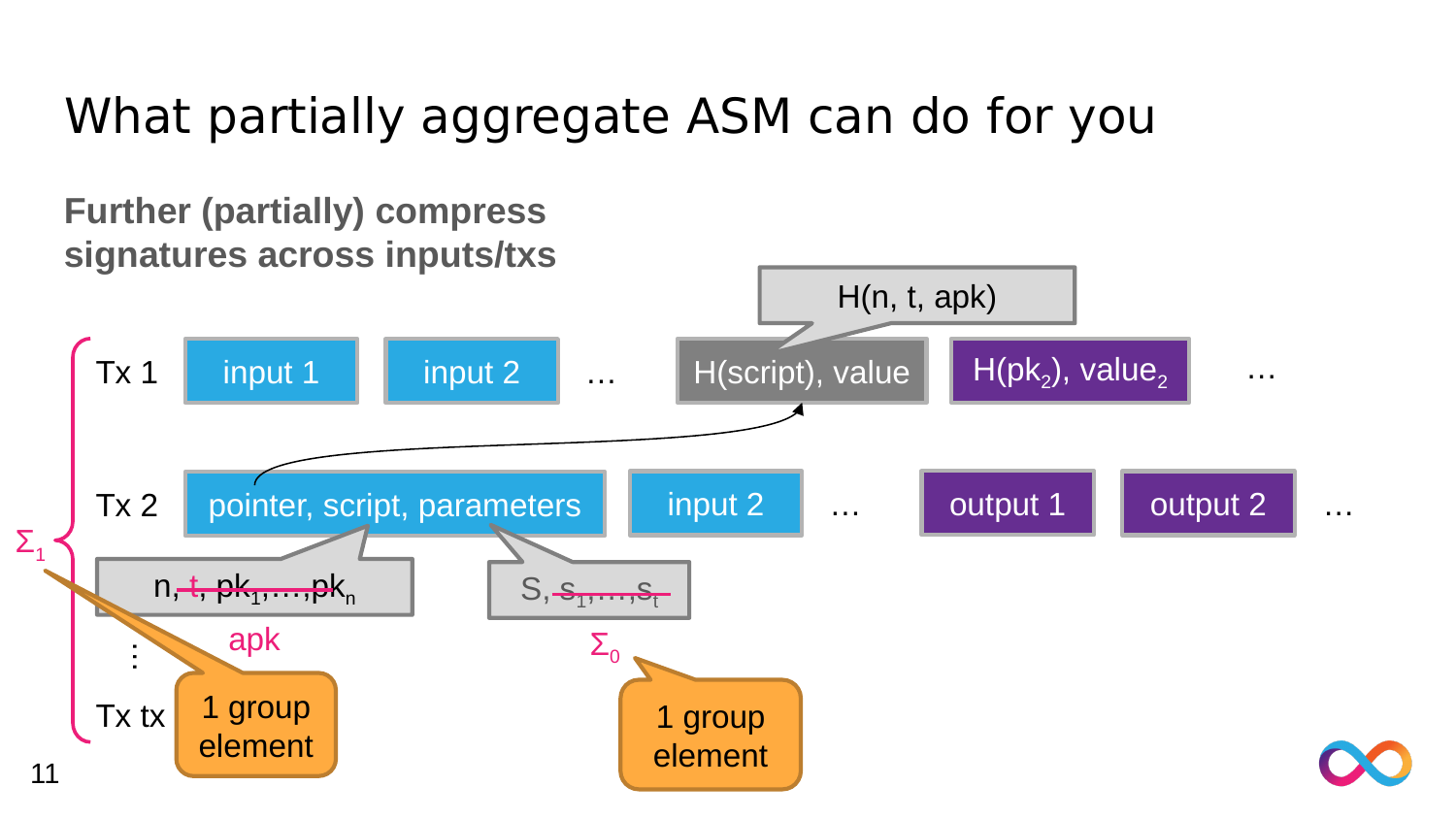

# What partially aggregate ASM can do for you
Further (partially) compress signatures across inputs/txs
H(n, t, apk)

H(script), value
H(pk2), value2
input 1
input 2
…
Tx 1
…
output 1
input 2
output 2
pointer, script, parameters
…
…
Tx 2

Σ1
n, t, pk1,…,pkn
S, s1,…,st
apk
Σ0
…
1 group element
1 group element
Tx tx
11